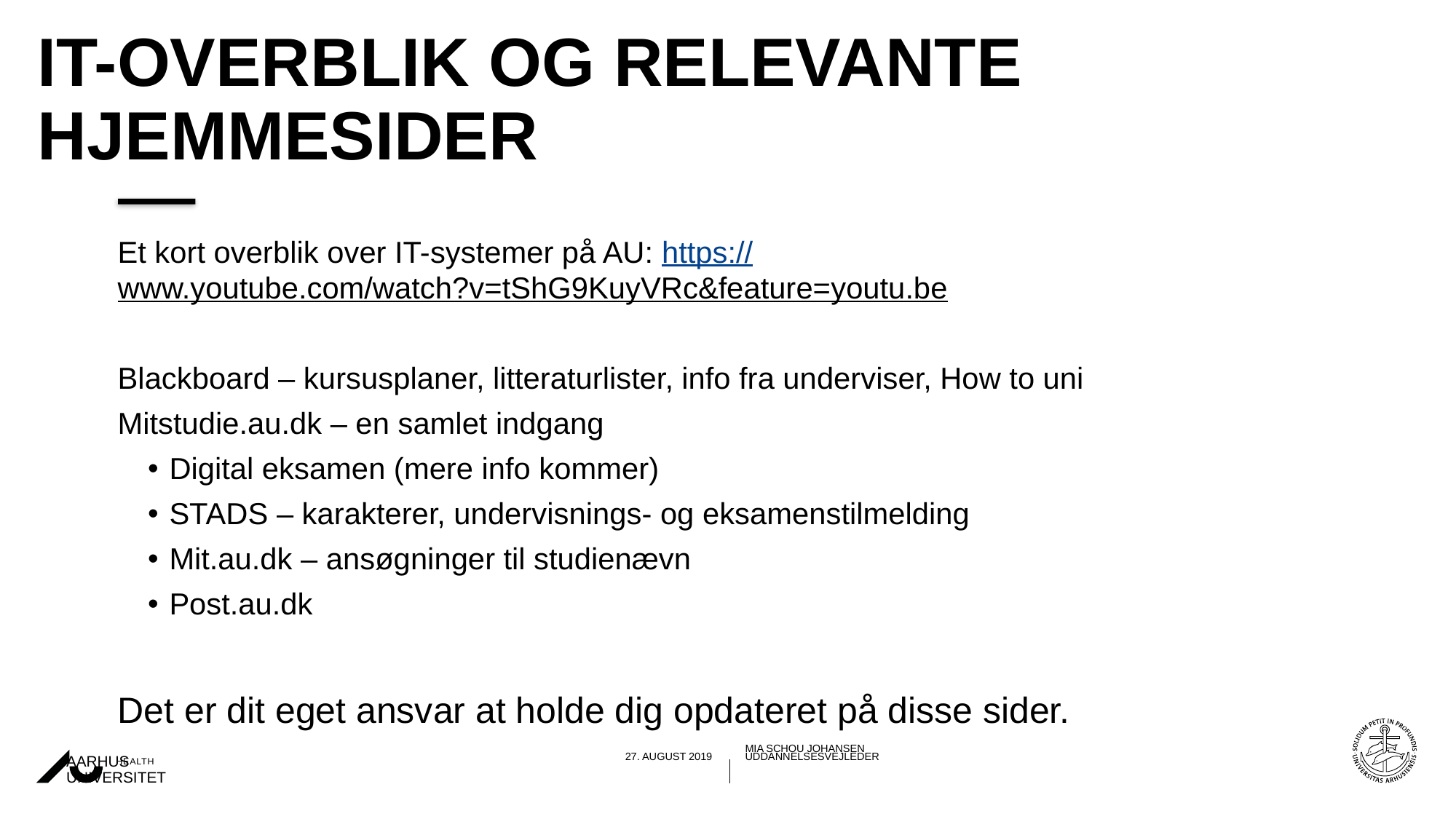

# IT-overblik og relevante hjemmesider
Et kort overblik over IT-systemer på AU: https://www.youtube.com/watch?v=tShG9KuyVRc&feature=youtu.be

Blackboard – kursusplaner, litteraturlister, info fra underviser, How to uni
Mitstudie.au.dk – en samlet indgang
Digital eksamen (mere info kommer)
STADS – karakterer, undervisnings- og eksamenstilmelding
Mit.au.dk – ansøgninger til studienævn
Post.au.dk

Det er dit eget ansvar at holde dig opdateret på disse sider.